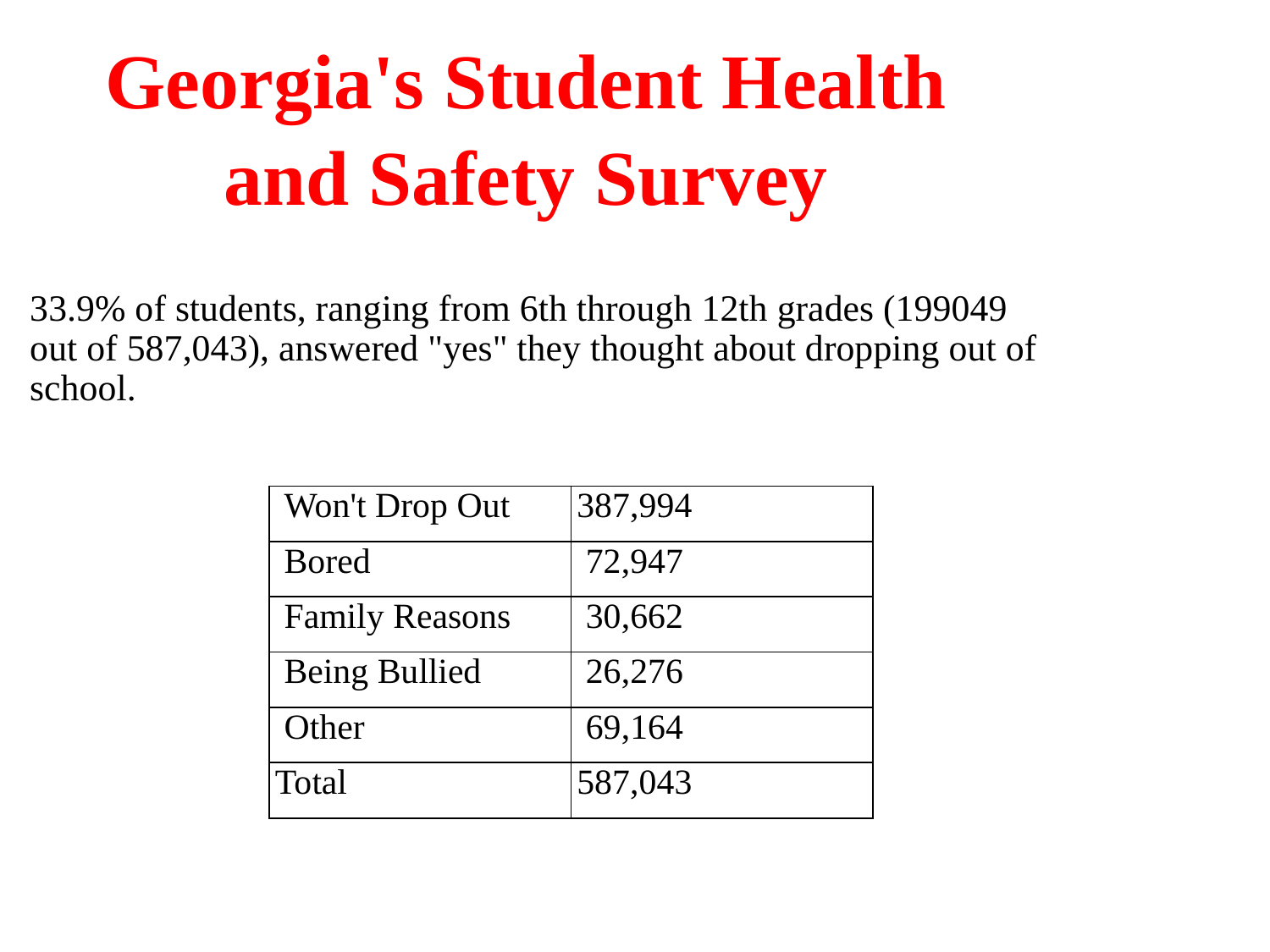

Georgia's Student Health
and Safety Survey

33.9% of students, ranging from 6th through 12th grades (199049 out of 587,043), answered "yes" they thought about dropping out of school.
| Won't Drop Out | 387,994 |
| --- | --- |
| Bored | 72,947 |
| Family Reasons | 30,662 |
| Being Bullied | 26,276 |
| Other | 69,164 |
| Total | 587,043 |